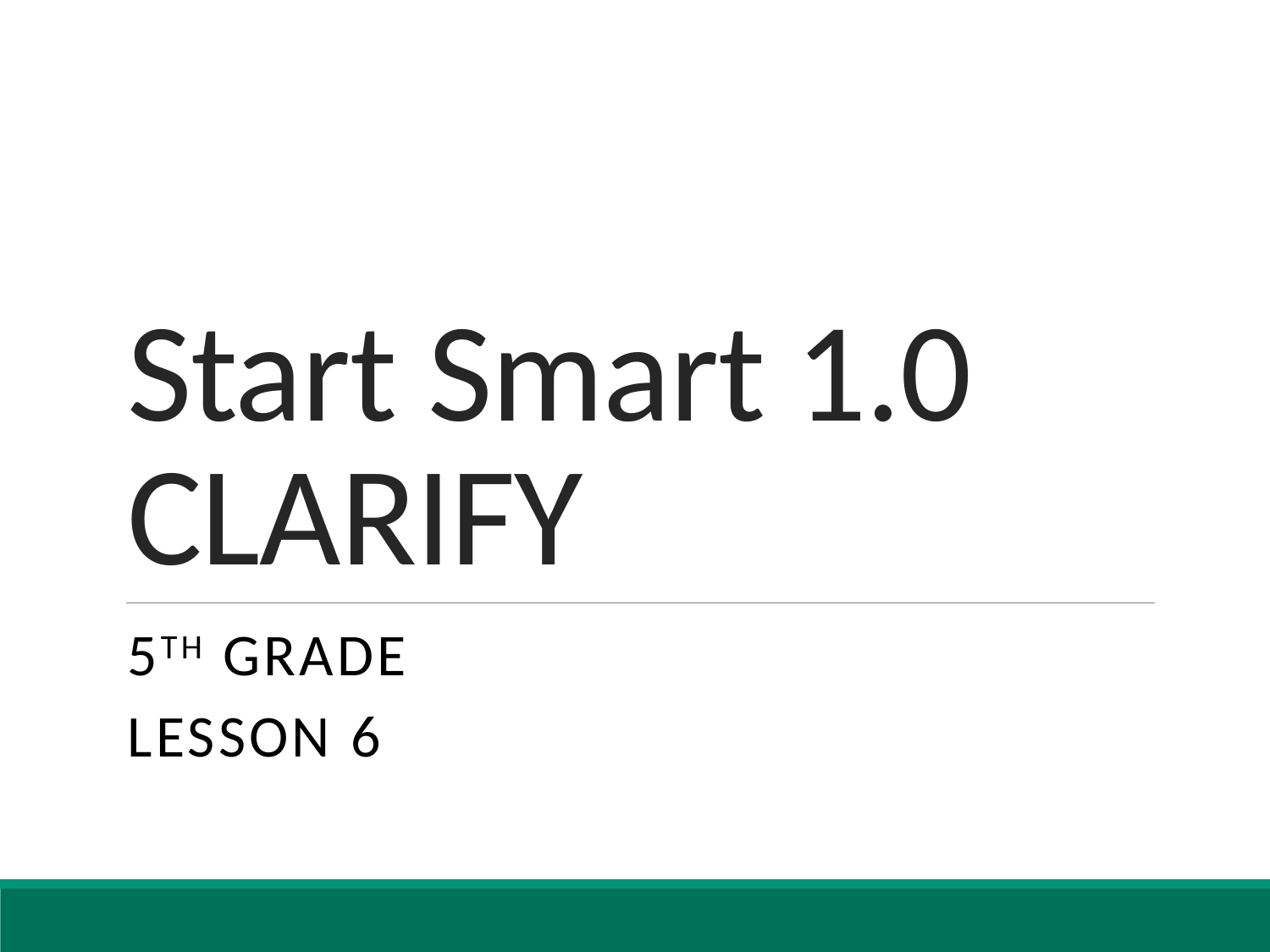

# Start Smart 1.0 CLARIFY
5th GRADE
Lesson 6